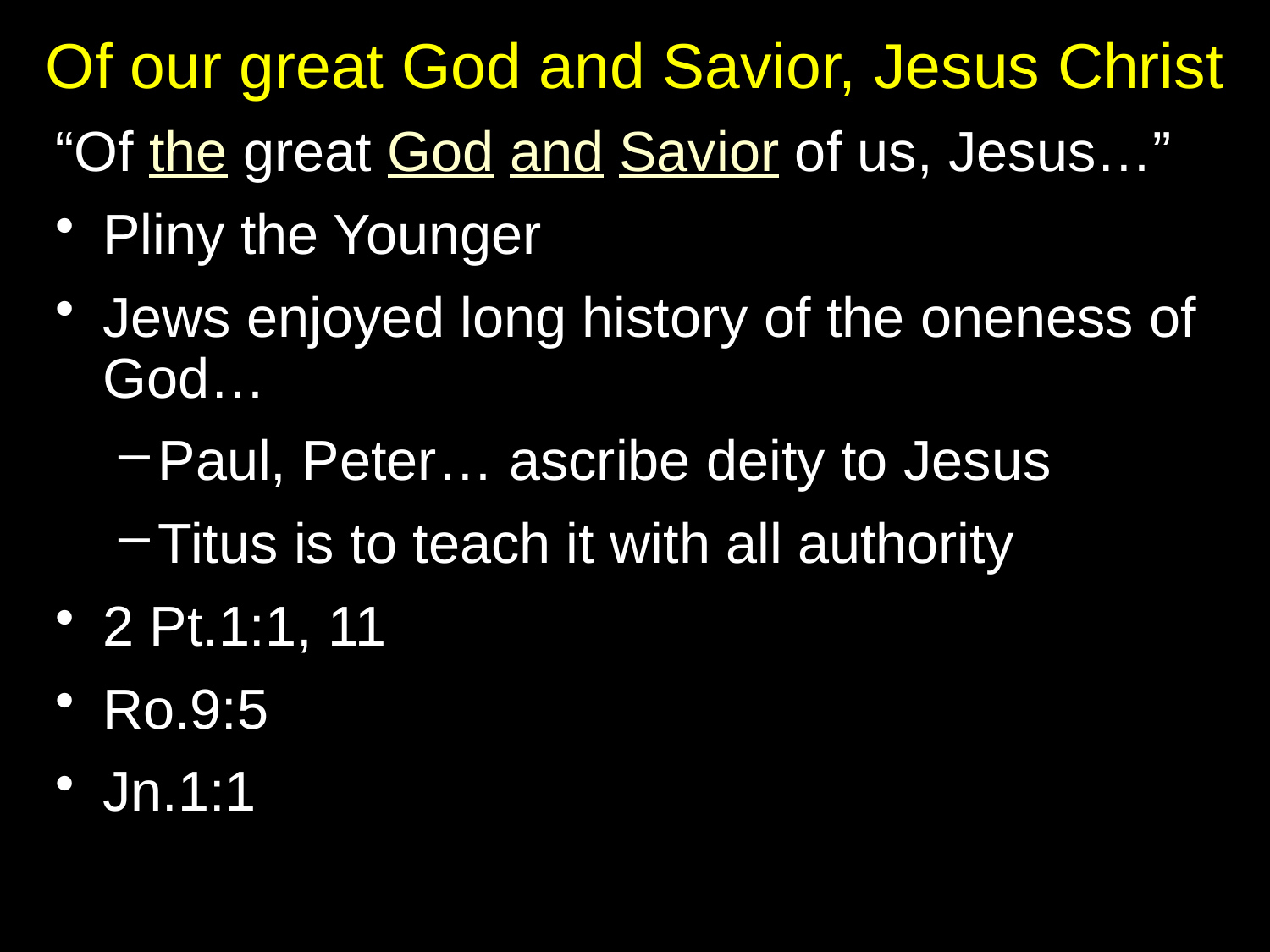

# Of our great God and Savior, Jesus Christ
“Of the great God and Savior of us, Jesus…”
Pliny the Younger
Jews enjoyed long history of the oneness of God…
Paul, Peter… ascribe deity to Jesus
Titus is to teach it with all authority
2 Pt.1:1, 11
Ro.9:5
Jn.1:1